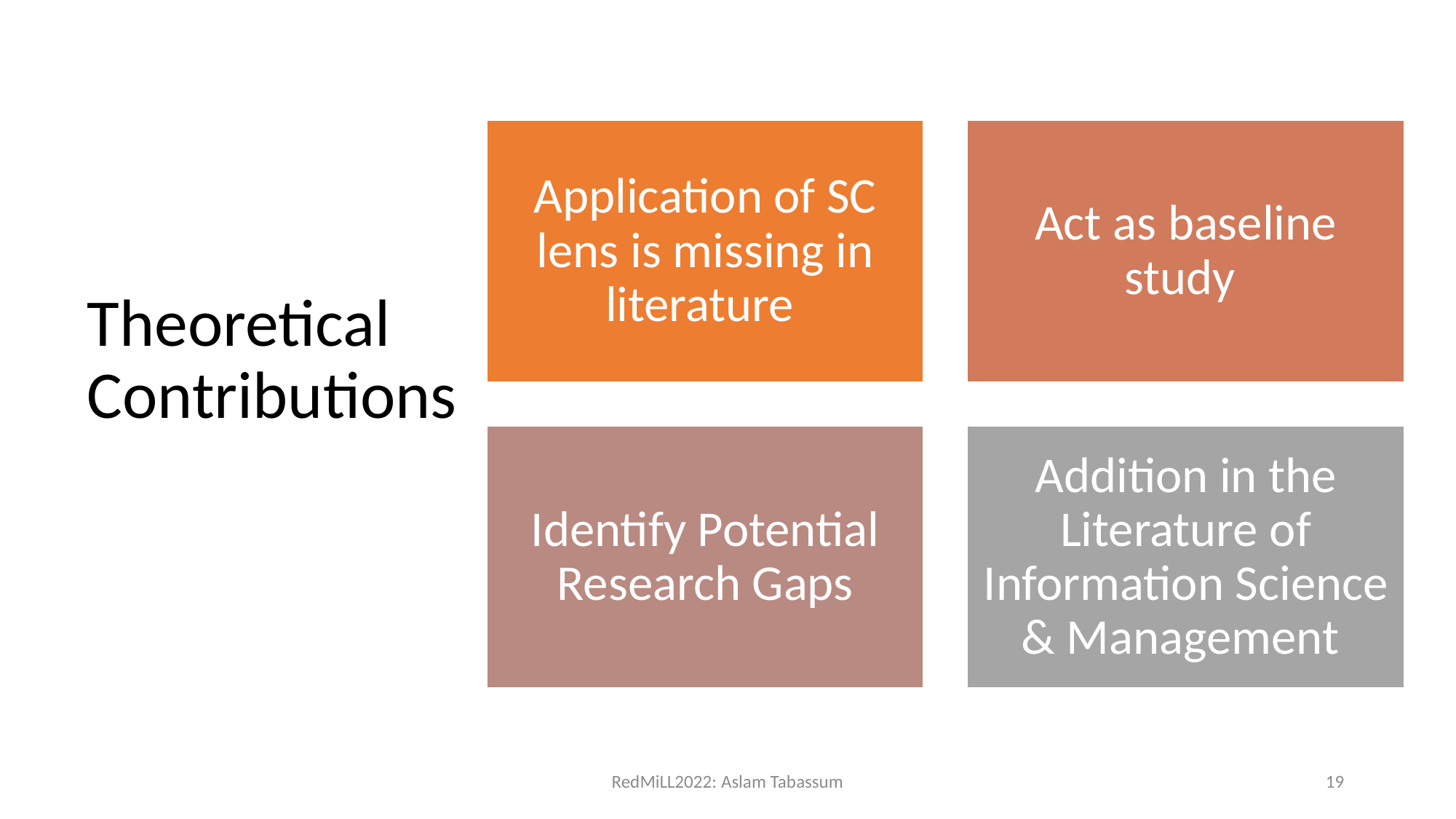

Application of SC lens is missing in literature
Act as baseline study
Identify Potential Research Gaps
Addition in the Literature of Information Science & Management
# Theoretical Contributions
RedMiLL2022: Aslam Tabassum
19